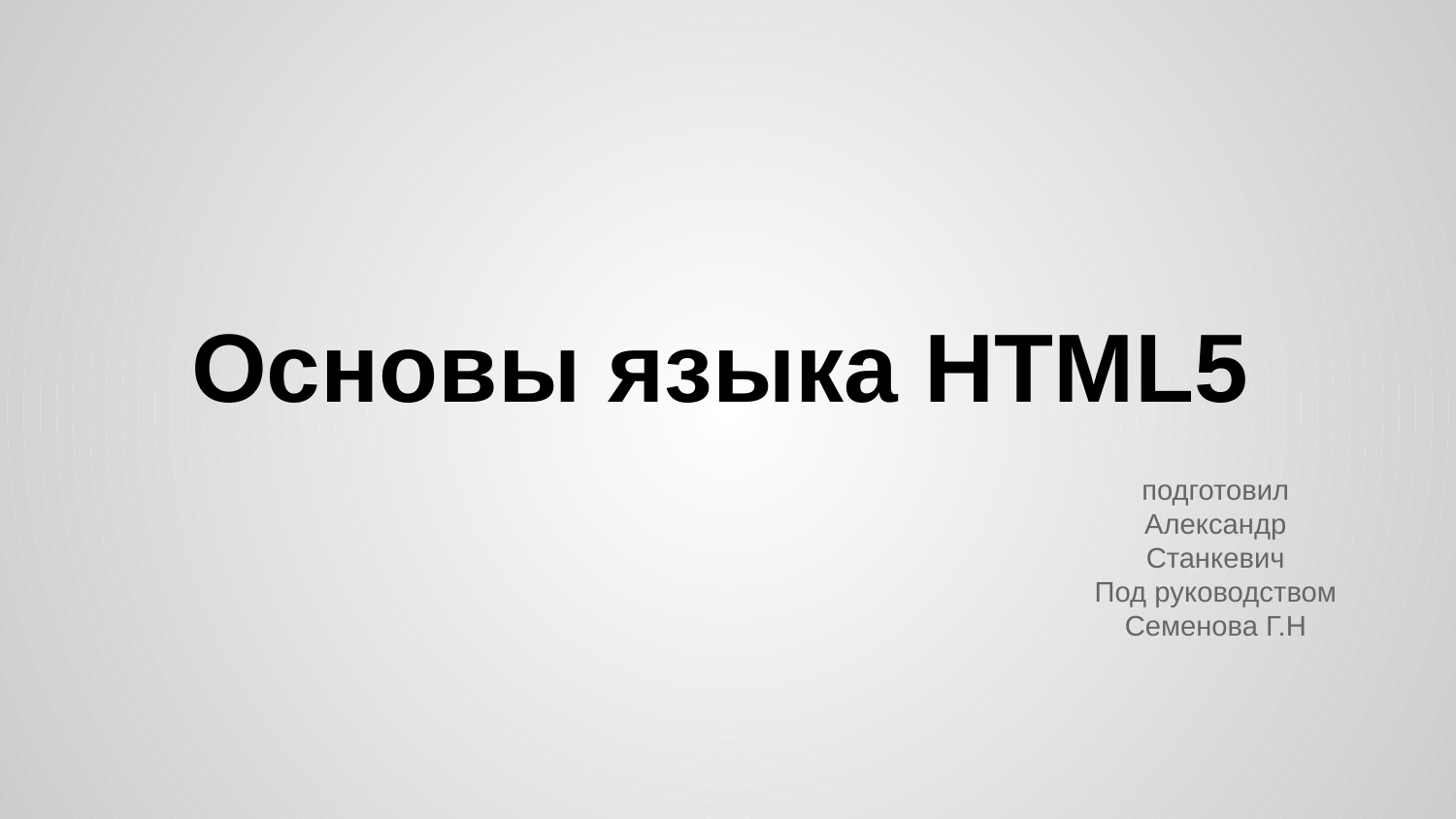

# Основы языка HTML5
подготовил
Александр
Станкевич
Под руководством
Семенова Г.Н